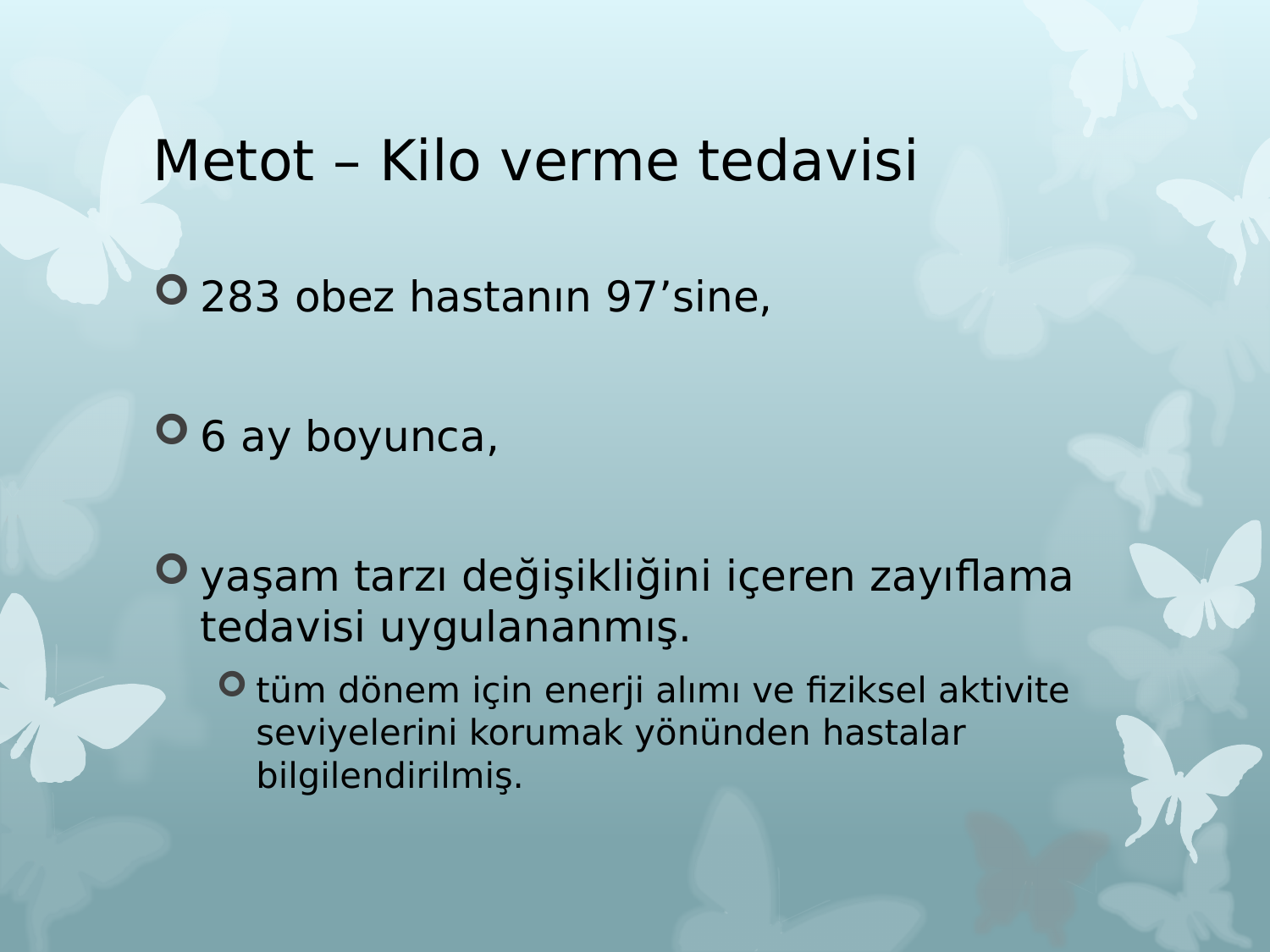

# Metot – Kilo verme tedavisi
283 obez hastanın 97’sine,

6 ay boyunca,

yaşam tarzı değişikliğini içeren zayıflama tedavisi uygulananmış.
tüm dönem için enerji alımı ve fiziksel aktivite seviyelerini korumak yönünden hastalar bilgilendirilmiş.